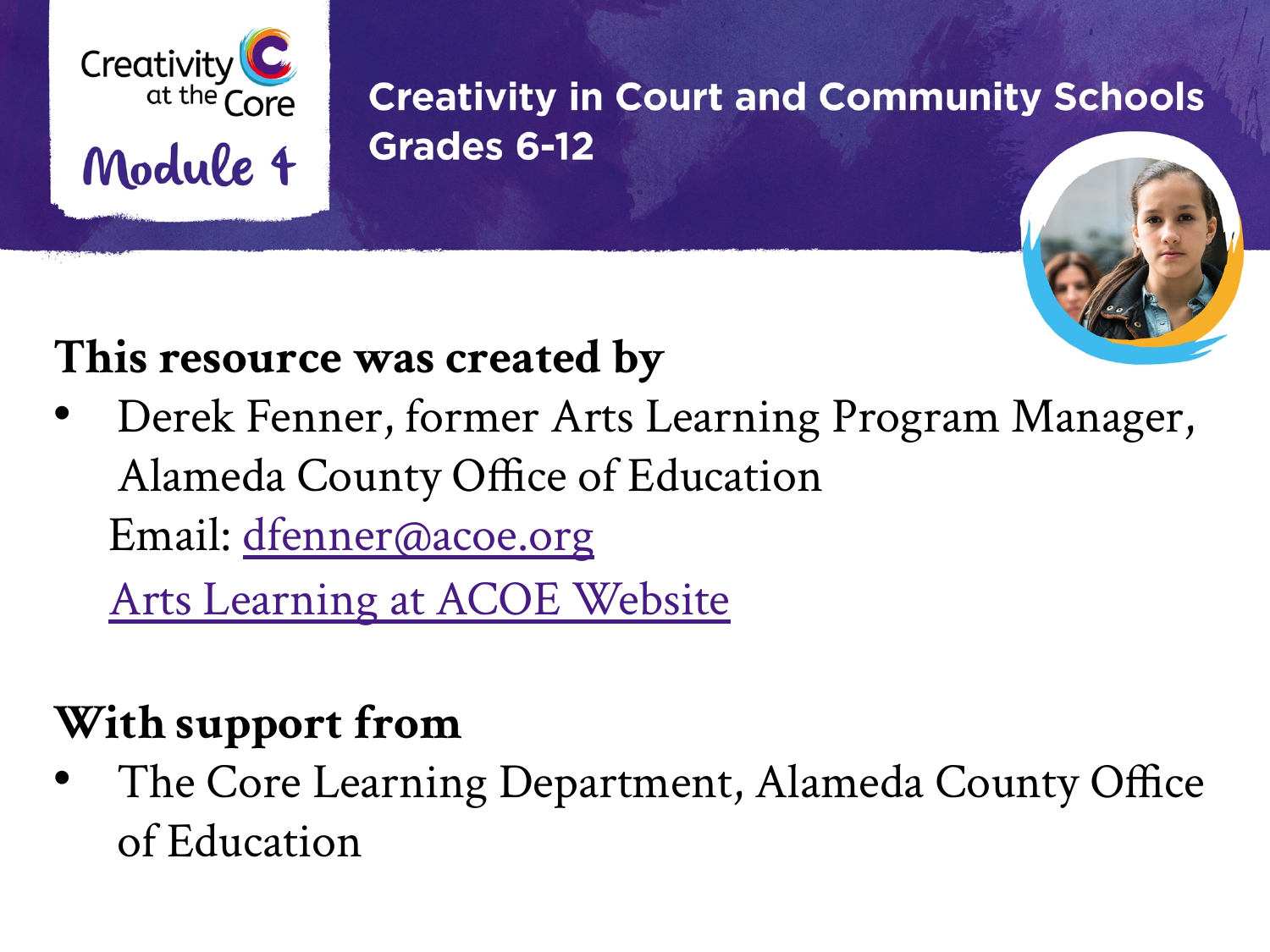

This resource was created by
Derek Fenner, former Arts Learning Program Manager, Alameda County Office of Education
     Email: dfenner@acoe.org
     Arts Learning at ACOE Website

With support from
The Core Learning Department, Alameda County Office of Education